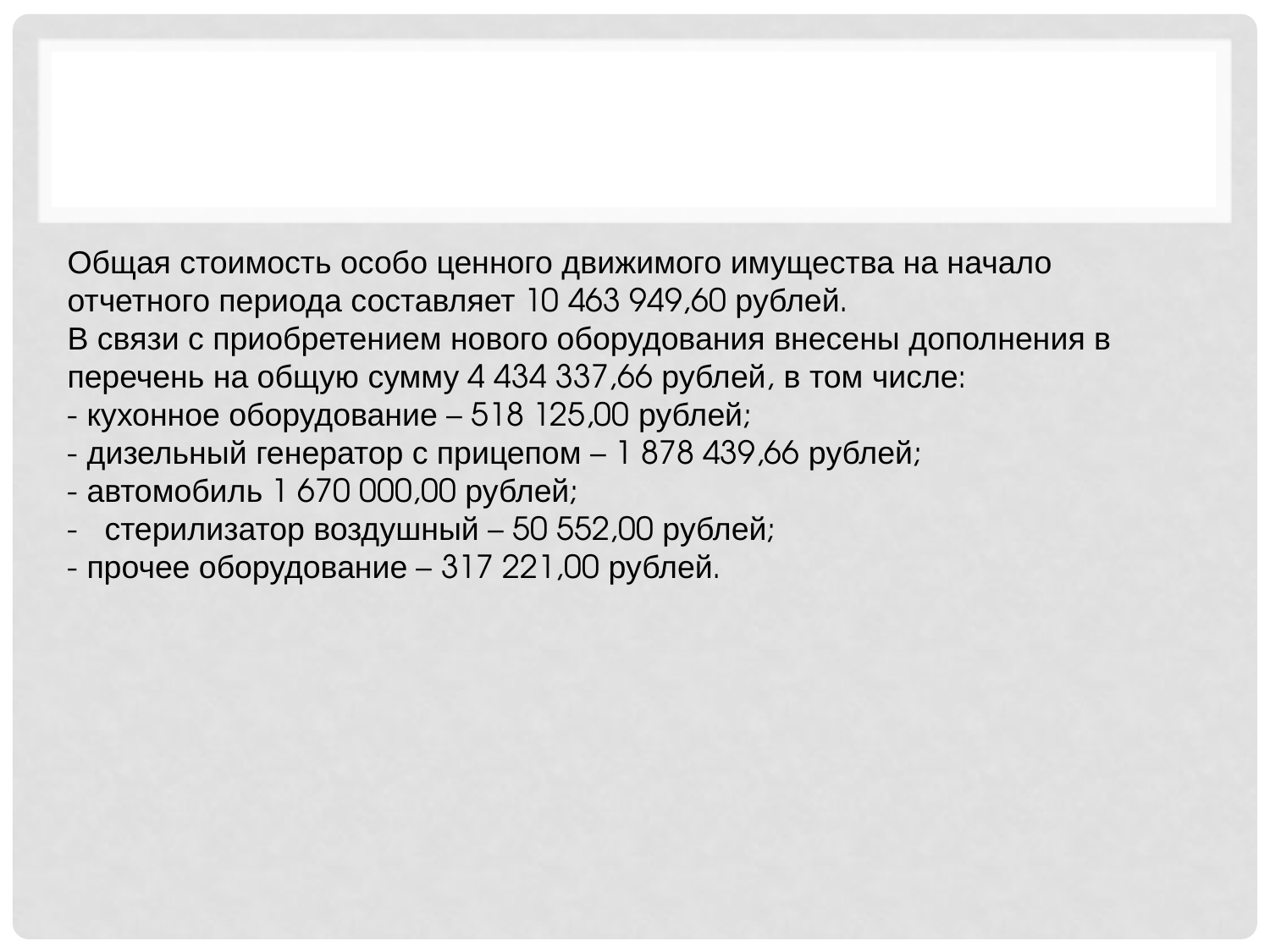

Общая стоимость особо ценного движимого имущества на начало отчетного периода составляет 10 463 949,60 рублей.
В связи с приобретением нового оборудования внесены дополнения в перечень на общую сумму 4 434 337,66 рублей, в том числе:
- кухонное оборудование – 518 125,00 рублей;
- дизельный генератор с прицепом – 1 878 439,66 рублей;
- автомобиль 1 670 000,00 рублей;
-   стерилизатор воздушный – 50 552,00 рублей;
- прочее оборудование – 317 221,00 рублей.